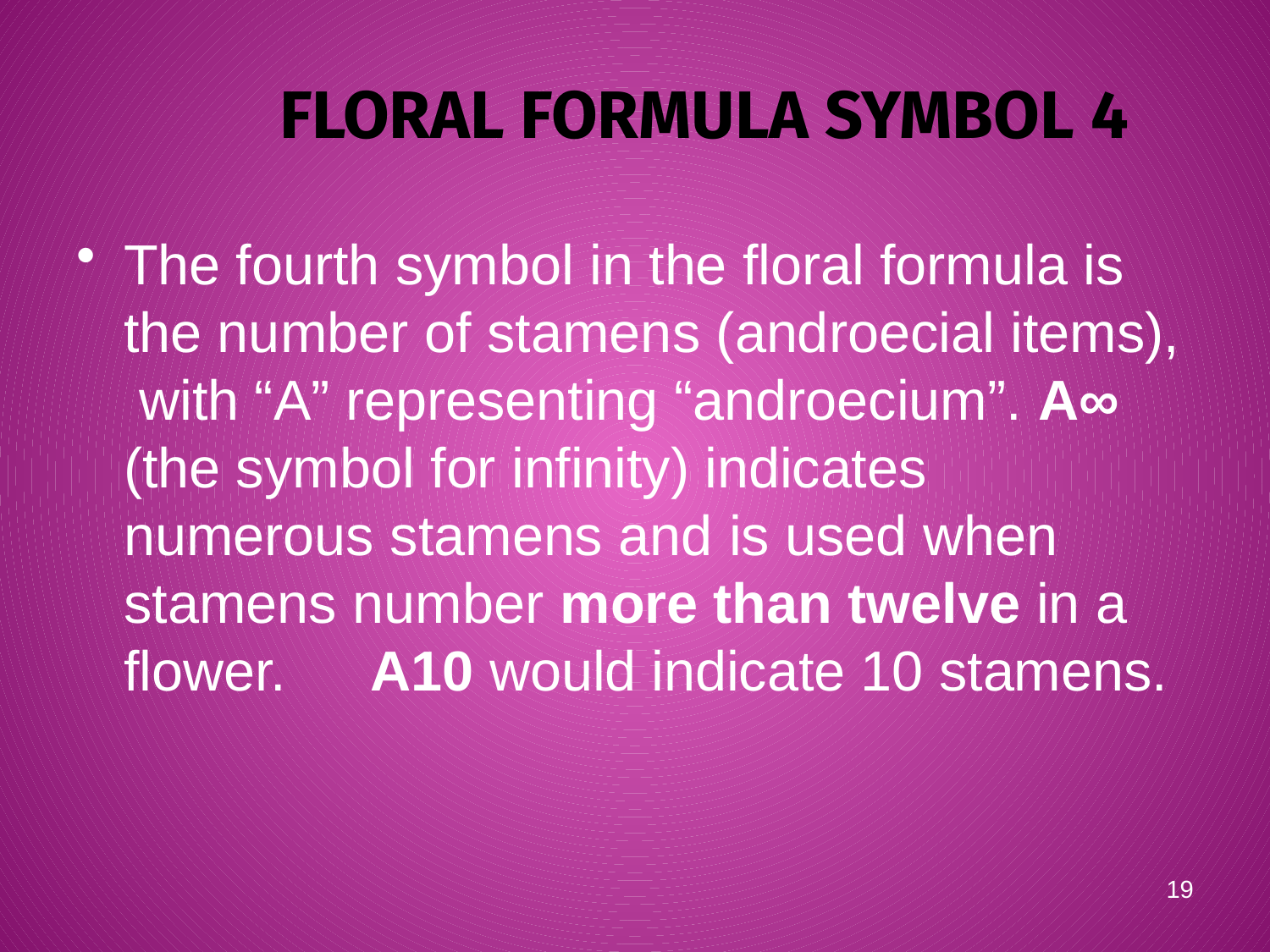

# Floral Formula Symbol 4
The fourth symbol in the floral formula is  the number of stamens (androecial items),  with “A” representing “androecium”. A∞  (the symbol for infinity) indicates  numerous stamens and is used when  stamens number more than twelve in a  flower.	A10 would indicate 10 stamens.
19